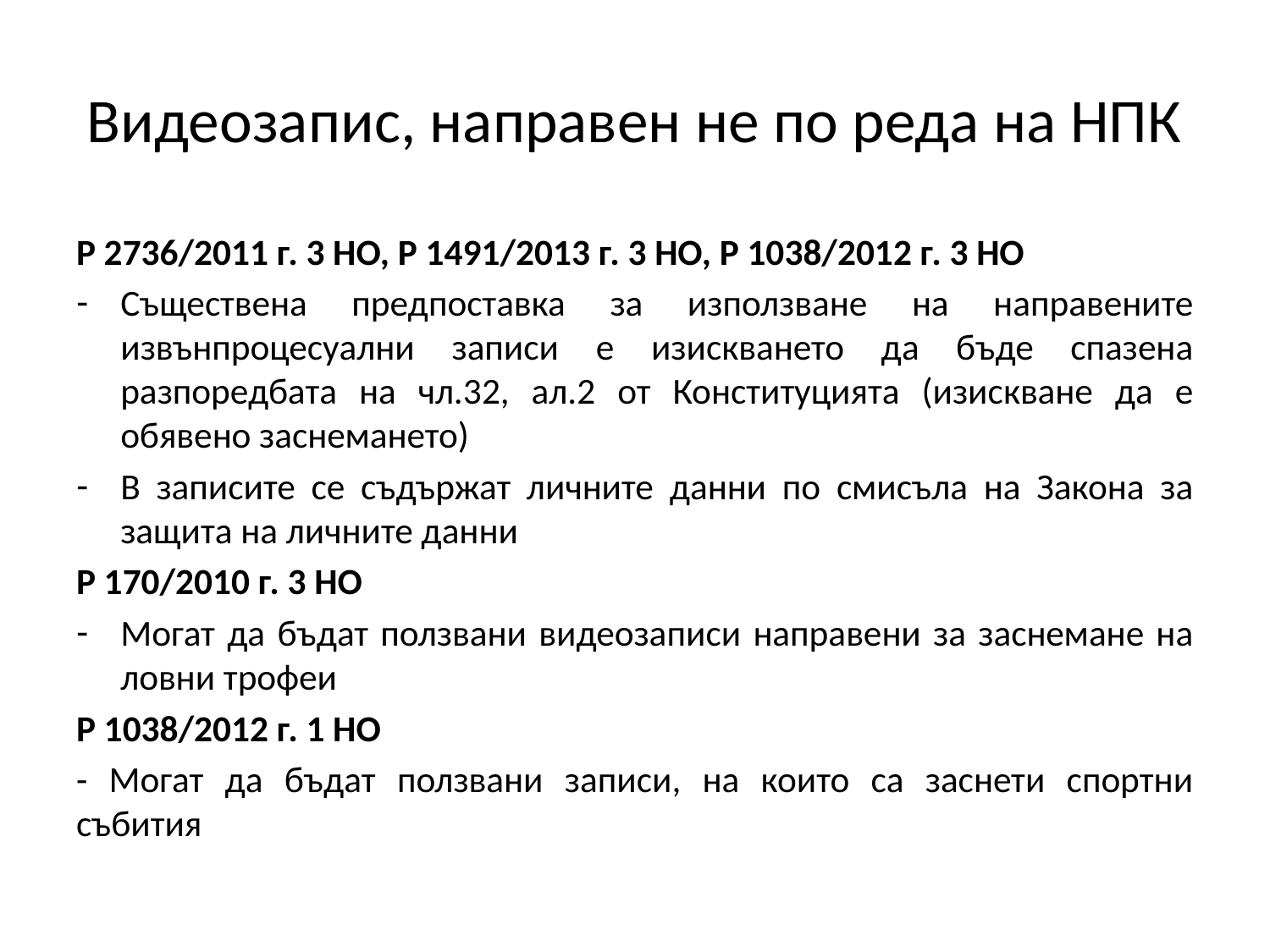

# Видеозапис, направен не по реда на НПК
Р 2736/2011 г. 3 НО, Р 1491/2013 г. 3 НО, Р 1038/2012 г. 3 НО
Съществена предпоставка за използване на направените извънпроцесуални записи е изискването да бъде спазена разпоредбата на чл.32, ал.2 от Конституцията (изискване да е обявено заснемането)
В записите се съдържат личните данни по смисъла на Закона за защита на личните данни
Р 170/2010 г. 3 НО
Могат да бъдат ползвани видеозаписи направени за заснемане на ловни трофеи
Р 1038/2012 г. 1 НО
- Могат да бъдат ползвани записи, на които са заснети спортни събития